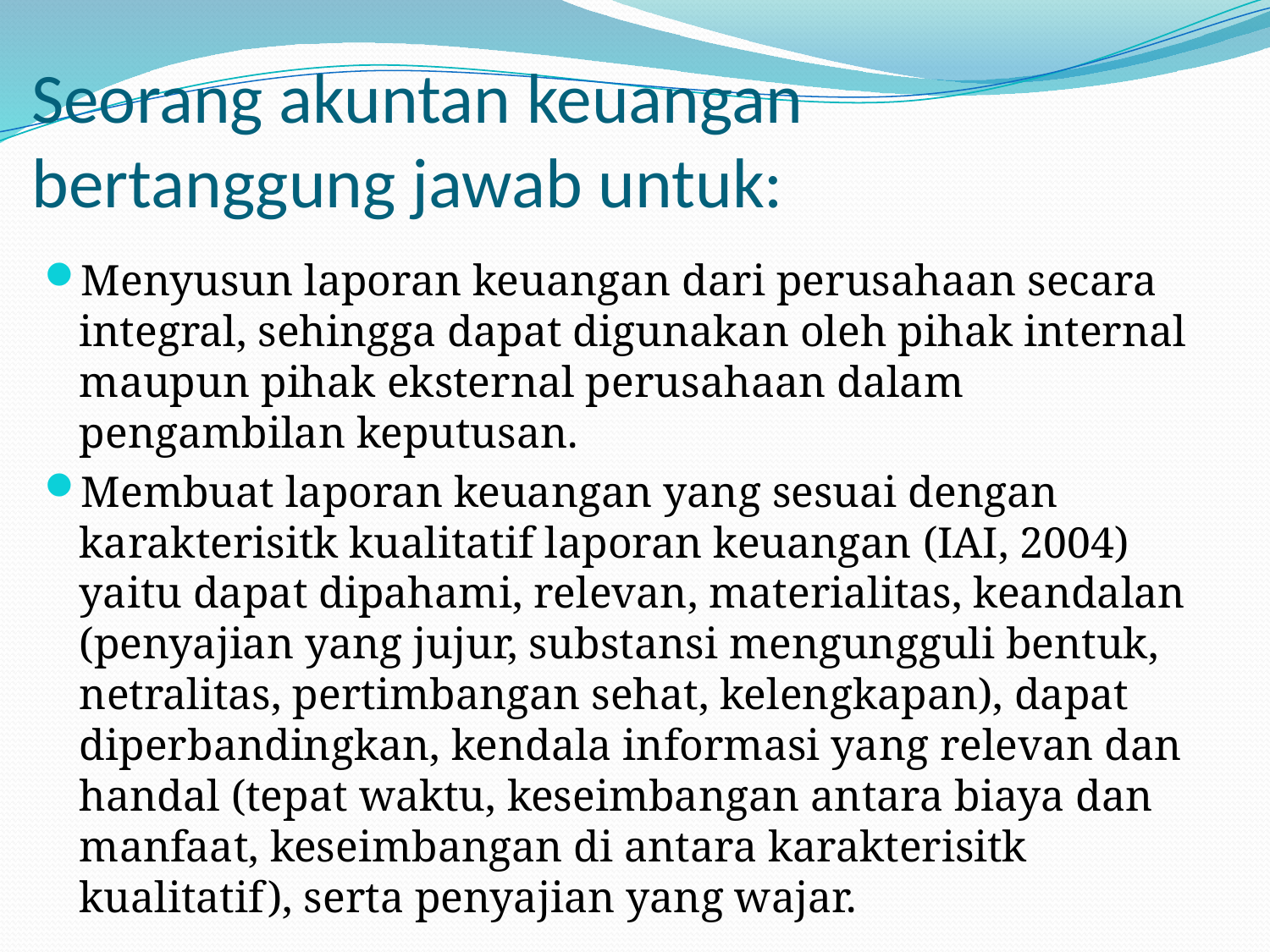

# Seorang akuntan keuangan bertanggung jawab untuk:
Menyusun laporan keuangan dari perusahaan secara integral, sehingga dapat digunakan oleh pihak internal maupun pihak eksternal perusahaan dalam pengambilan keputusan.
Membuat laporan keuangan yang sesuai dengan karakterisitk kualitatif laporan keuangan (IAI, 2004) yaitu dapat dipahami, relevan, materialitas, keandalan (penyajian yang jujur, substansi mengungguli bentuk, netralitas, pertimbangan sehat, kelengkapan), dapat diperbandingkan, kendala informasi yang relevan dan handal (tepat waktu, keseimbangan antara biaya dan manfaat, keseimbangan di antara karakterisitk kualitatif), serta penyajian yang wajar.